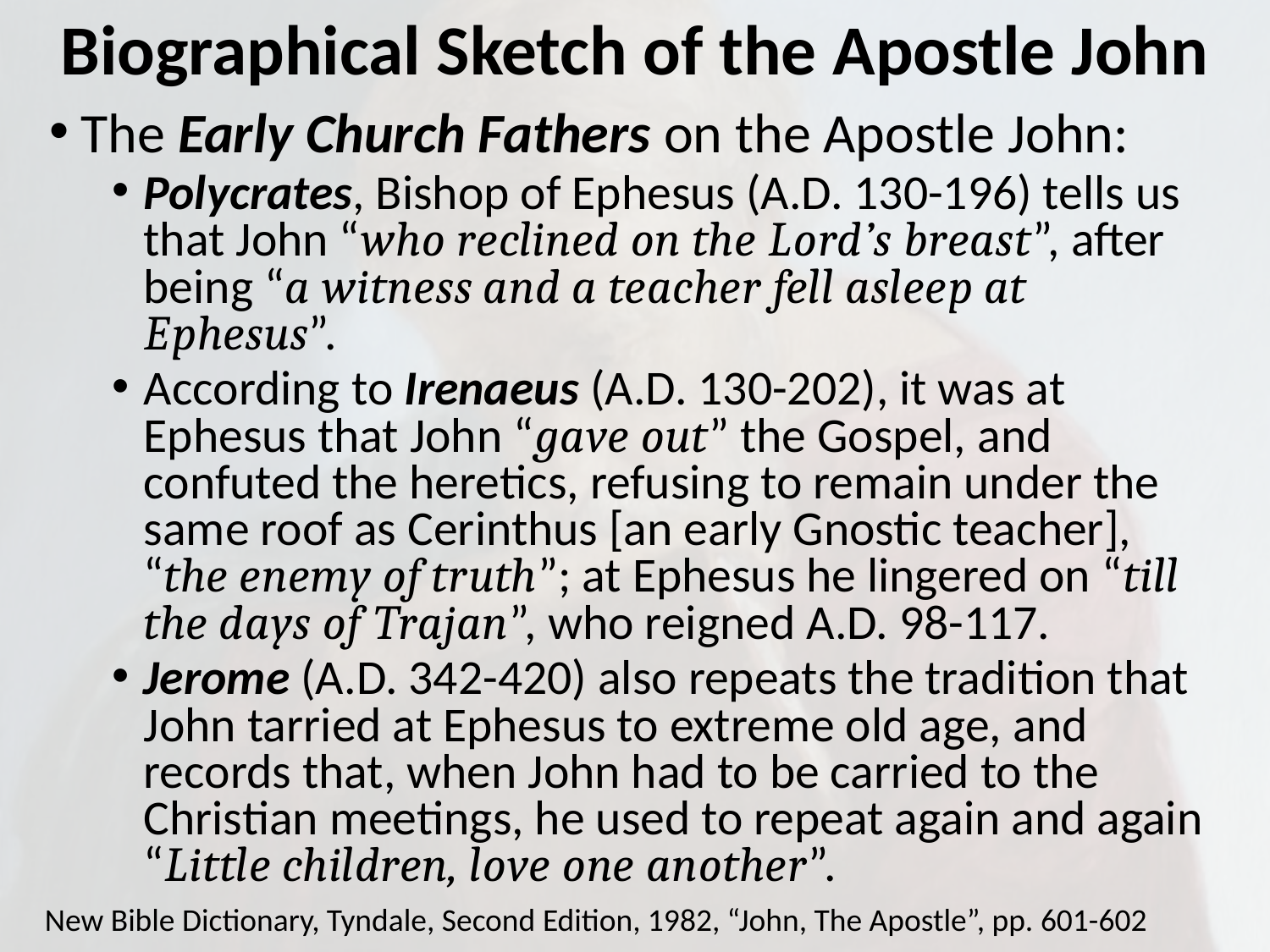

# Biographical Sketch of the Apostle John
The Early Church Fathers on the Apostle John:
Polycrates, Bishop of Ephesus (A.D. 130-196) tells us that John “who reclined on the Lord’s breast”, after being “a witness and a teacher fell asleep at Ephesus”.
According to Irenaeus (A.D. 130-202), it was at Ephesus that John “gave out” the Gospel, and confuted the heretics, refusing to remain under the same roof as Cerinthus [an early Gnostic teacher], “the enemy of truth”; at Ephesus he lingered on “till the days of Trajan”, who reigned A.D. 98-117.
Jerome (A.D. 342-420) also repeats the tradition that John tarried at Ephesus to extreme old age, and records that, when John had to be carried to the Christian meetings, he used to repeat again and again “Little children, love one another”.

New Bible Dictionary, Tyndale, Second Edition, 1982, “John, The Apostle”, pp. 601-602